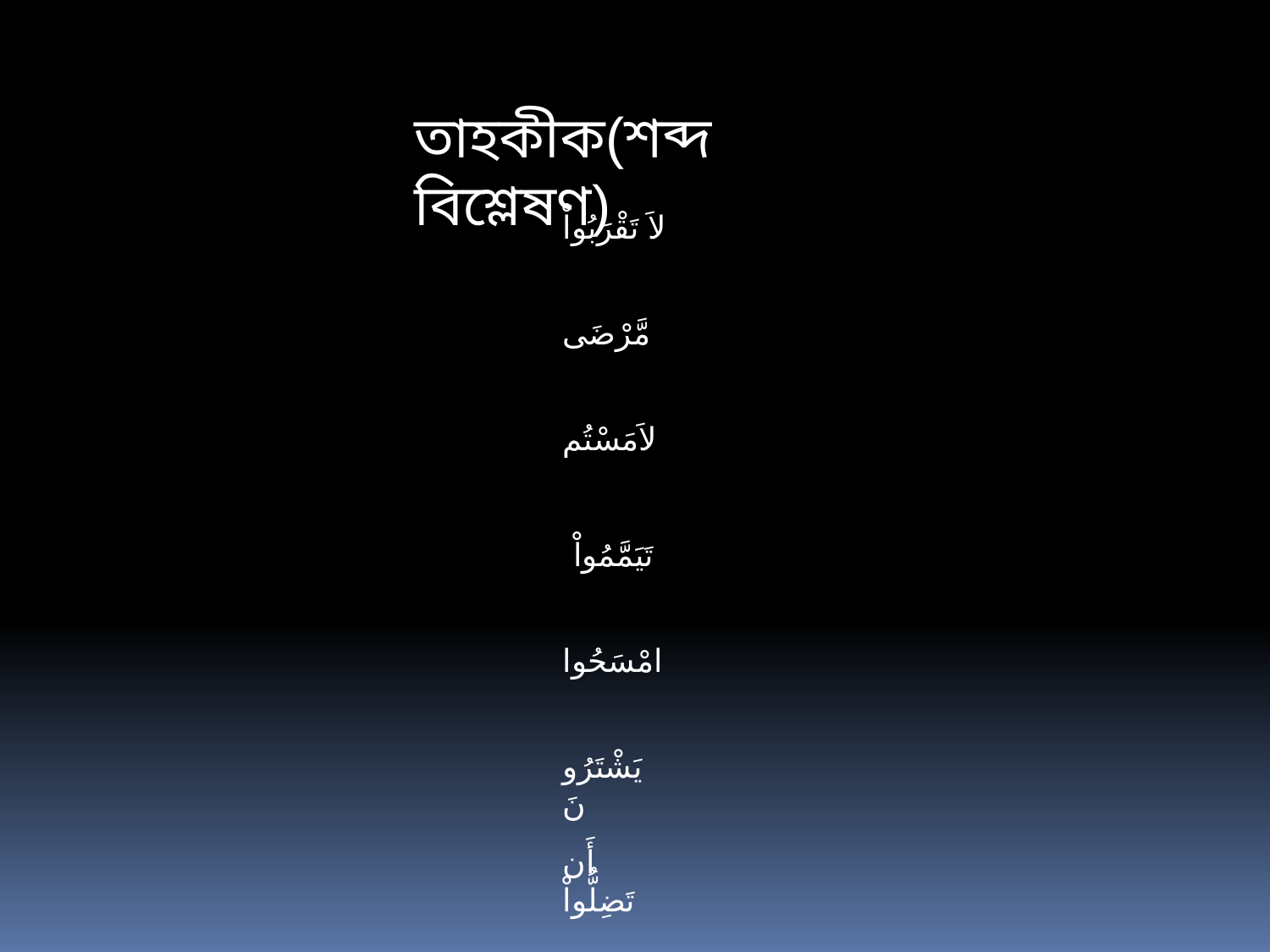

তাহকীক(শব্দ বিশ্লেষণ)
لاَ تَقْرَبُواْ
مَّرْضَى
لاَمَسْتُم
تَيَمَّمُواْ
امْسَحُوا

يَشْتَرُونَ
أَن تَضِلُّواْ